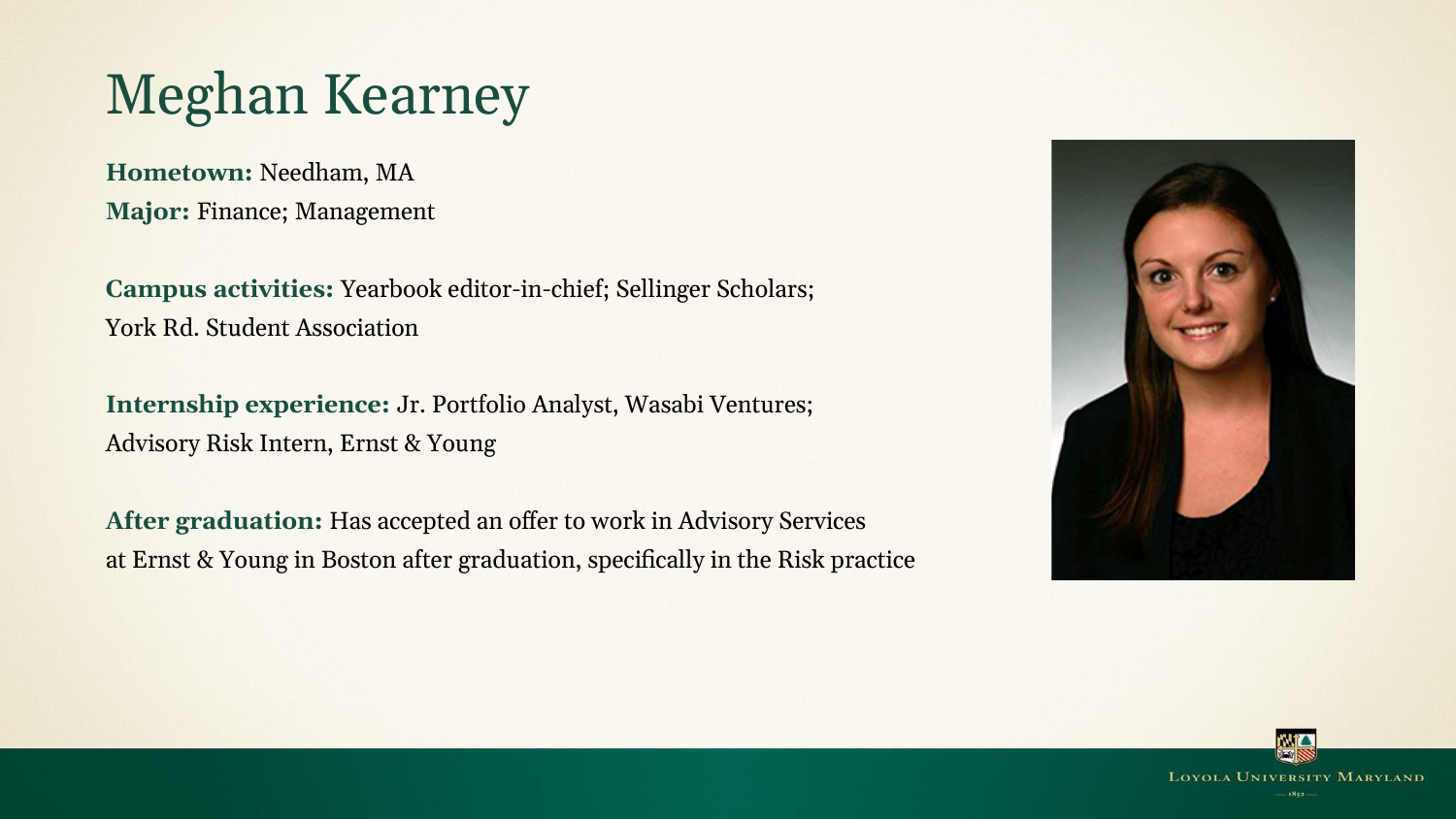

# Meghan Kearney

Hometown: Needham, MA
Major: Finance; Management

Campus activities: Yearbook editor-in-chief; Sellinger Scholars;
York Rd. Student Association

Internship experience: Jr. Portfolio Analyst, Wasabi Ventures;
Advisory Risk Intern, Ernst & Young

After graduation: Has accepted an offer to work in Advisory Services
at Ernst & Young in Boston after graduation, specifically in the Risk practice